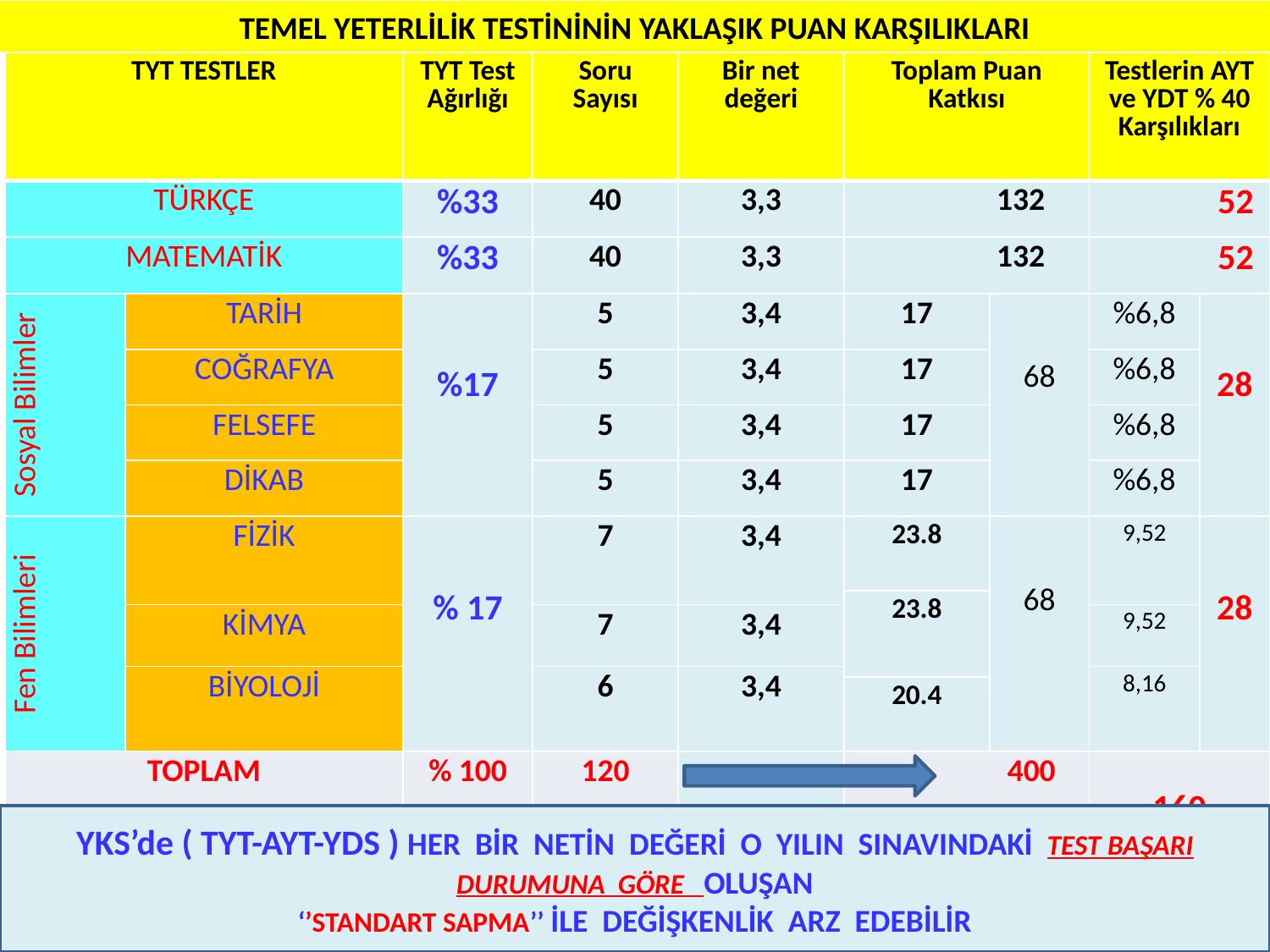

TEMEL YETERLİLİK TESTİNİNİN YAKLAŞIK PUAN KARŞILIKLARI
| TYT TESTLER |  | TYT Test Ağırlığı | Soru Sayısı | Bir net değeri | Toplam Puan Katkısı |  | Testlerin AYT ve YDT % 40 Karşılıkları |  |
| --- | --- | --- | --- | --- | --- | --- | --- | --- |
| TÜRKÇE |  | %33 | 40 | 3,3 | 132 |  | 52 |  |
| MATEMATİK |  | %33 | 40 | 3,3 | 132 |  | 52 |  |
| Sosyal Bilimler | TARİH | %17 | 5 | 3,4 | 17 | 68 | %6,8 | 28 |
|  | COĞRAFYA |  | 5 | 3,4 | 17 |  | %6,8 |  |
|  | FELSEFE |  | 5 | 3,4 | 17 |  | %6,8 |  |
|  | DİKAB |  | 5 | 3,4 | 17 |  | %6,8 |  |
| Fen Bilimleri | FİZİK | % 17 | 7 | 3,4 | 23.8 | 68 | 9,52 | 28 |
|  |  |  |  |  | 23.8 |  |  |  |
|  | KİMYA |  | 7 | 3,4 |  |  | 9,52 |  |
|  | BİYOLOJİ |  | 6 | 3,4 |  |  | 8,16 |  |
|  |  |  |  |  | 20.4 |  |  |  |
| TOPLAM |  | % 100 | 120 |  | 400 |  | 160 |  |

YKS’de ( TYT-AYT-YDS ) HER  BİR  NETİN  DEĞERİ  O  YILIN  SINAVINDAKİ  TEST BAŞARI DURUMUNA  GÖRE   OLUŞAN
‘’STANDART SAPMA’’ İLE  DEĞİŞKENLİK  ARZ  EDEBİLİR